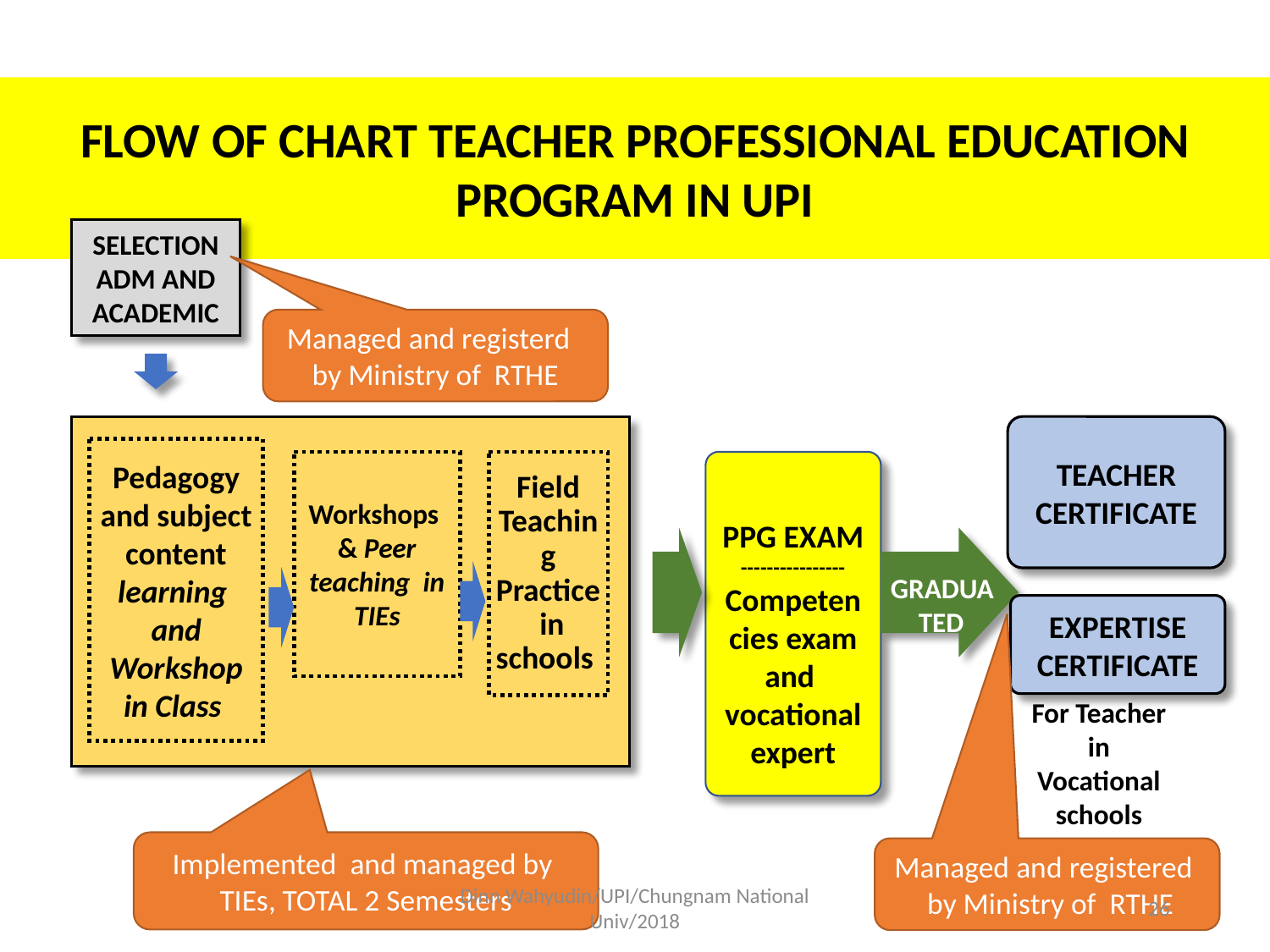

FLOW OF CHART TEACHER PROFESSIONAL EDUCATION PROGRAM IN UPI

SELECTION ADM AND ACADEMIC
Managed and registerd   by Ministry of  RTHE

Pedagogy and subject content learning  and Workshop in Class
Workshops  & Peer teaching  in TIEs
Field Teaching Practice  in schools

TEACHER CERTIFICATE

PPG EXAM ----------------
Competencies exam and  vocational expert

GRADUATED
EXPERTISE CERTIFICATE
For Teacher in Vocational schools
Implemented  and managed by  TIEs, TOTAL 2 Semesters
Managed and registered   by Ministry of  RTHE
Dinn Wahyudin/UPI/Chungnam National Univ/2018
26